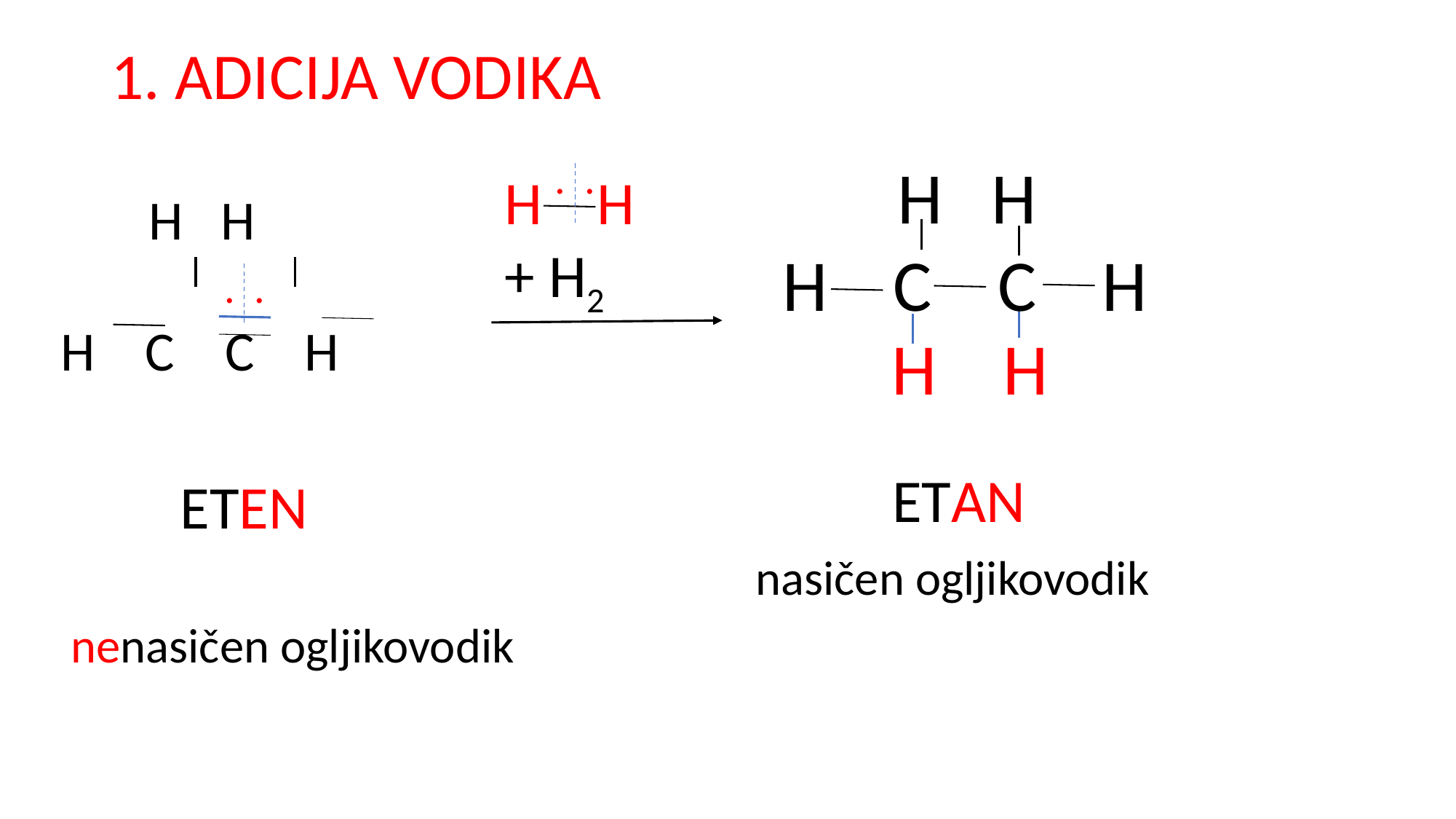

# 1. ADICIJA VODIKA
.  .
       H   H
H    C    C    H

H    H
+ H2
       H   H
H    C    C    H
.  .
H    H
             ETAN
   nasičen ogljikovodik
        ETEN
nenasičen ogljikovodik